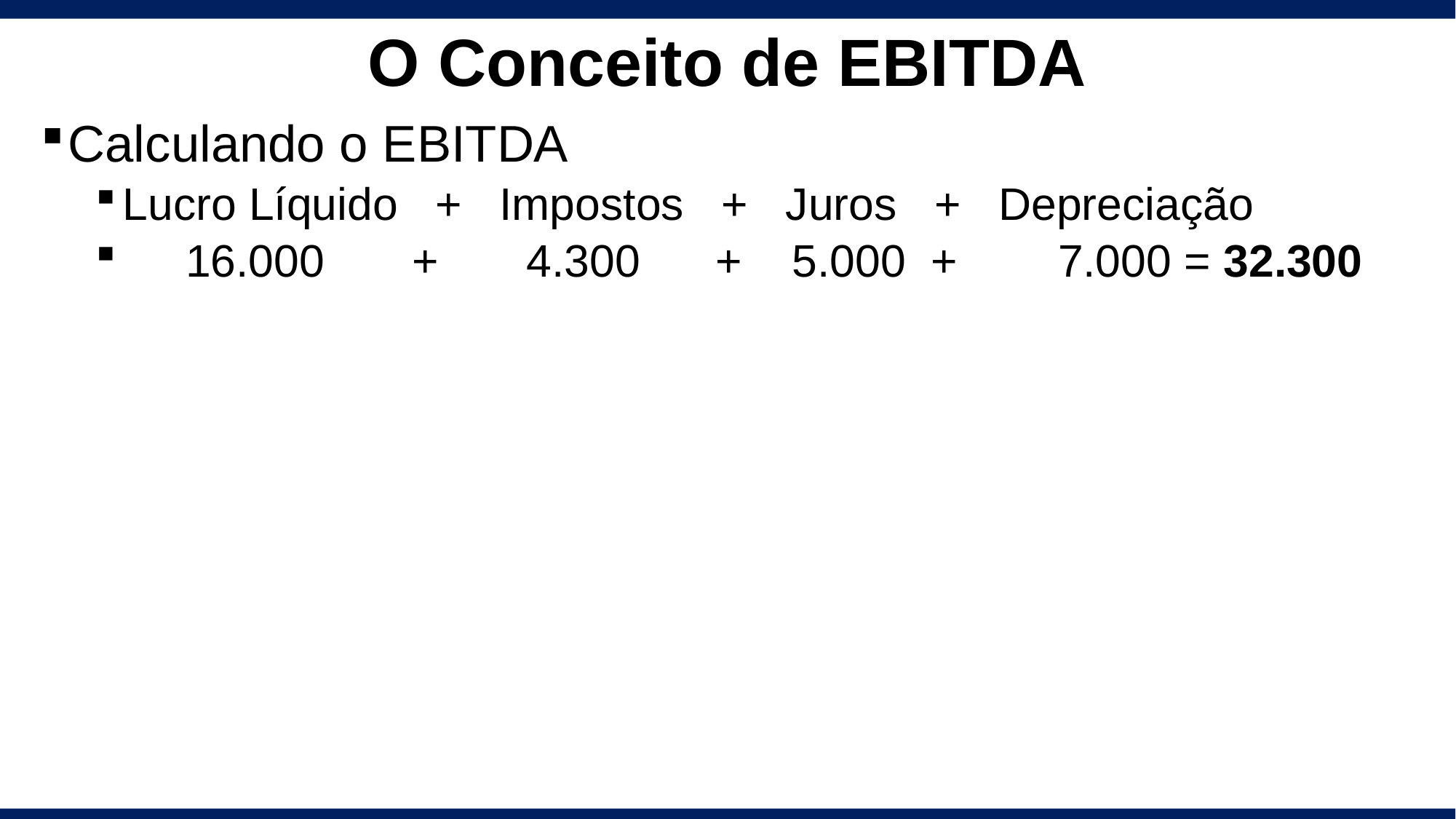

# O Conceito de EBITDA
Calculando o EBITDA
Lucro Líquido   +   Impostos   +   Juros   +   Depreciação
     16.000       +       4.300      +    5.000  +        7.000 = 32.300